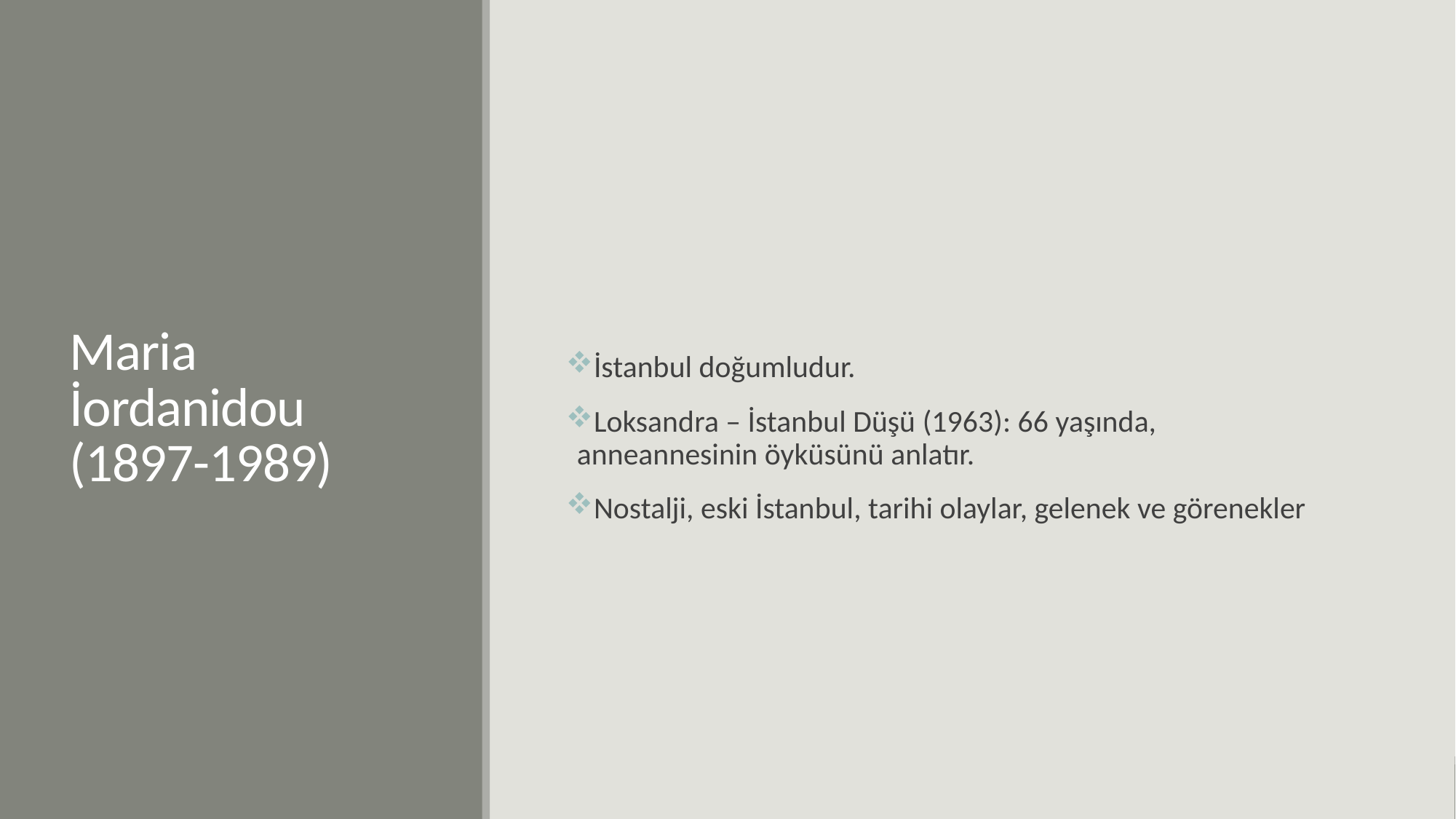

# Maria İordanidou (1897-1989)

İstanbul doğumludur.
Loksandra – İstanbul Düşü (1963): 66 yaşında, anneannesinin öyküsünü anlatır.
Nostalji, eski İstanbul, tarihi olaylar, gelenek ve görenekler